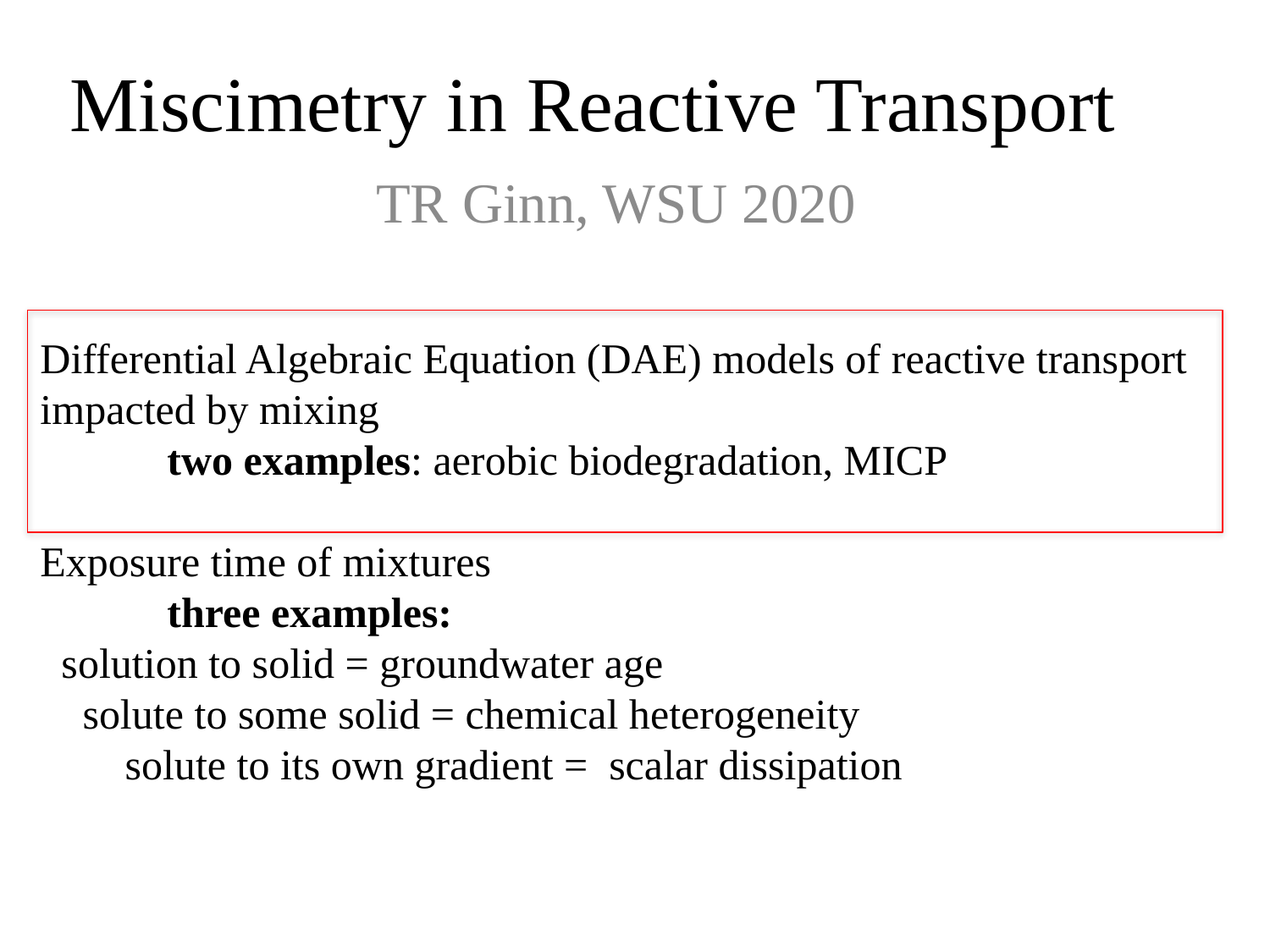

Miscimetry in Reactive Transport
TR Ginn, WSU 2020
Differential Algebraic Equation (DAE) models of reactive transport impacted by mixing
	two examples: aerobic biodegradation, MICP
Exposure time of mixtures
	three examples:
  solution to solid = groundwater age
    solute to some solid = chemical heterogeneity
        solute to its own gradient =  scalar dissipation